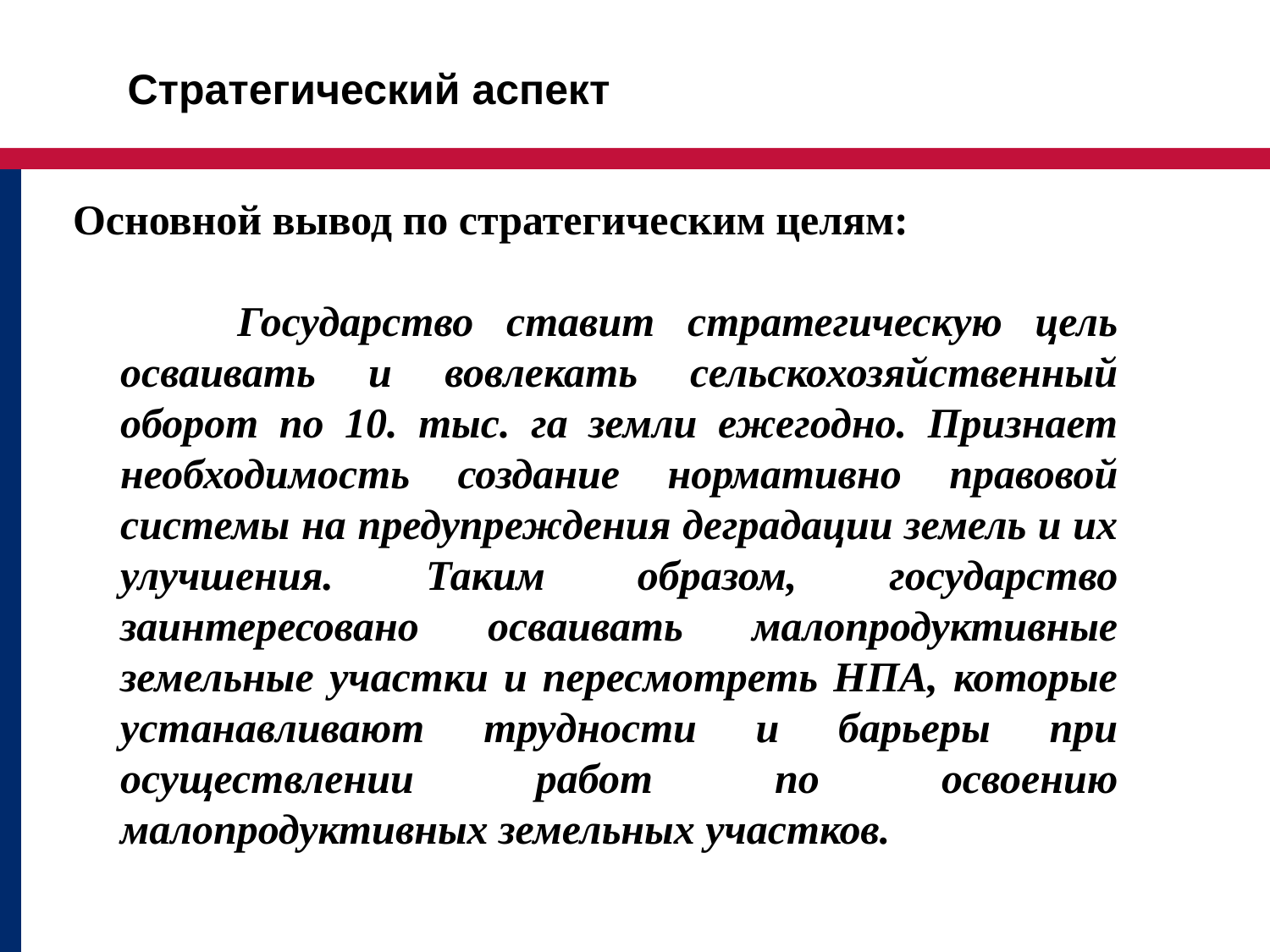

Стратегический аспект
Основной вывод по стратегическим целям:

     Государство ставит стратегическую цель осваивать и вовлекать сельскохозяйственный оборот по 10. тыс. га земли ежегодно. Признает необходимость создание нормативно правовой системы на предупреждения деградации земель и их улучшения. Таким образом, государство заинтересовано осваивать малопродуктивные земельные участки и пересмотреть НПА, которые устанавливают трудности и барьеры при осуществлении работ по освоению малопродуктивных земельных участков.